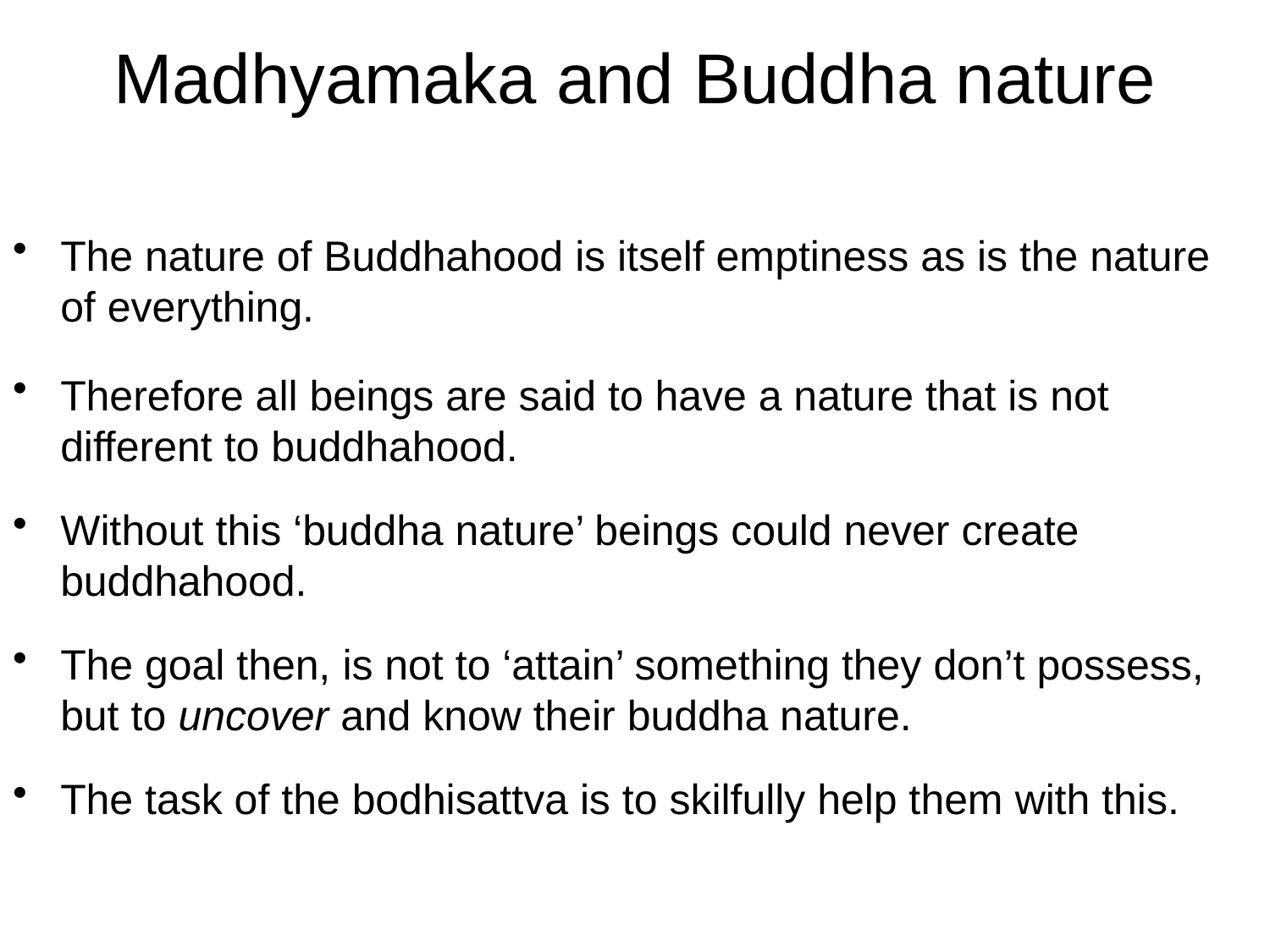

# Madhyamaka and Buddha nature
The nature of Buddhahood is itself emptiness as is the nature of everything.

Therefore all beings are said to have a nature that is not different to buddhahood.

Without this ‘buddha nature’ beings could never create buddhahood.

The goal then, is not to ‘attain’ something they don’t possess, but to uncover and know their buddha nature.

The task of the bodhisattva is to skilfully help them with this.